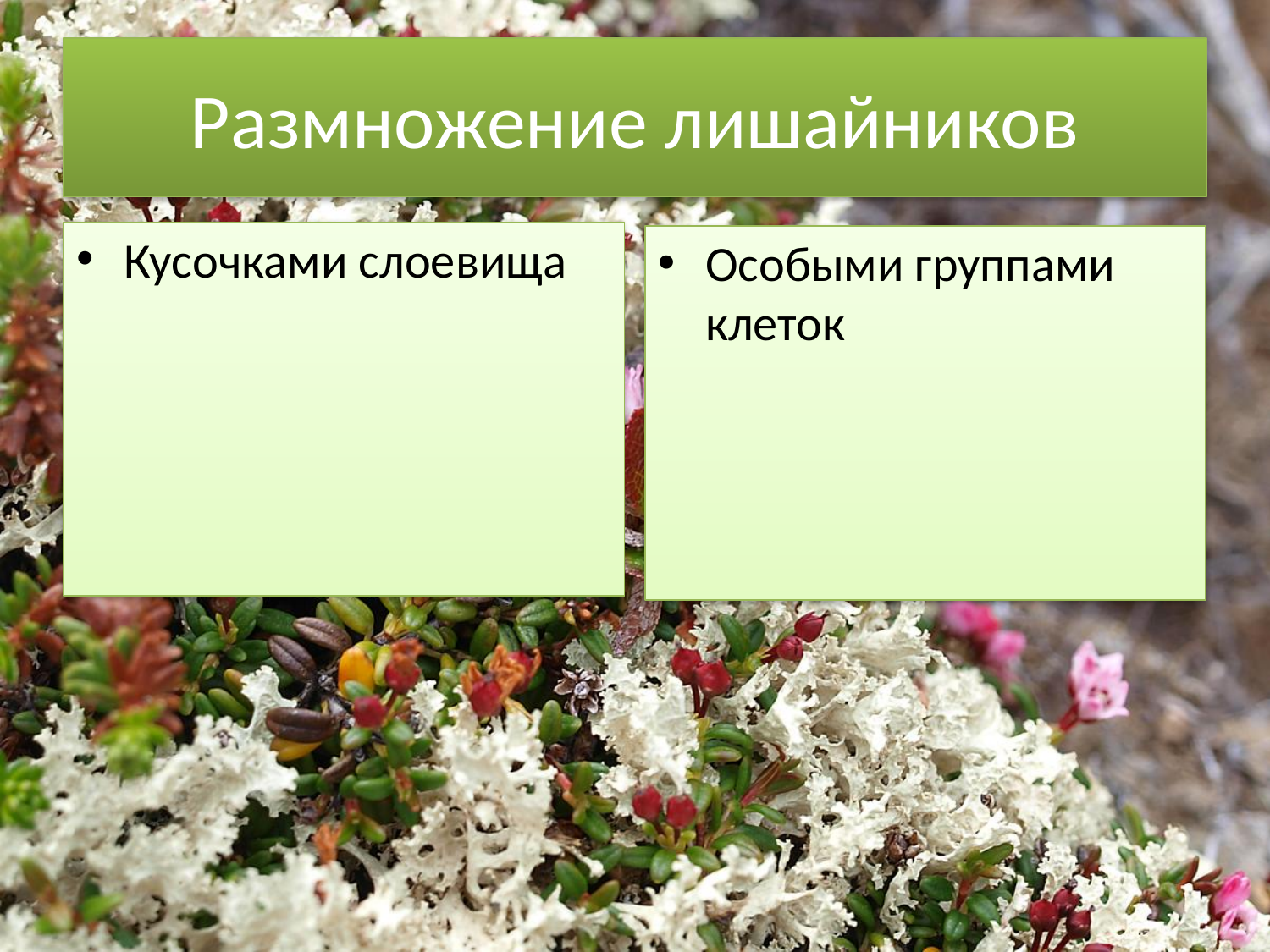

# Размножение лишайников
Кусочками слоевища
Особыми группами клеток